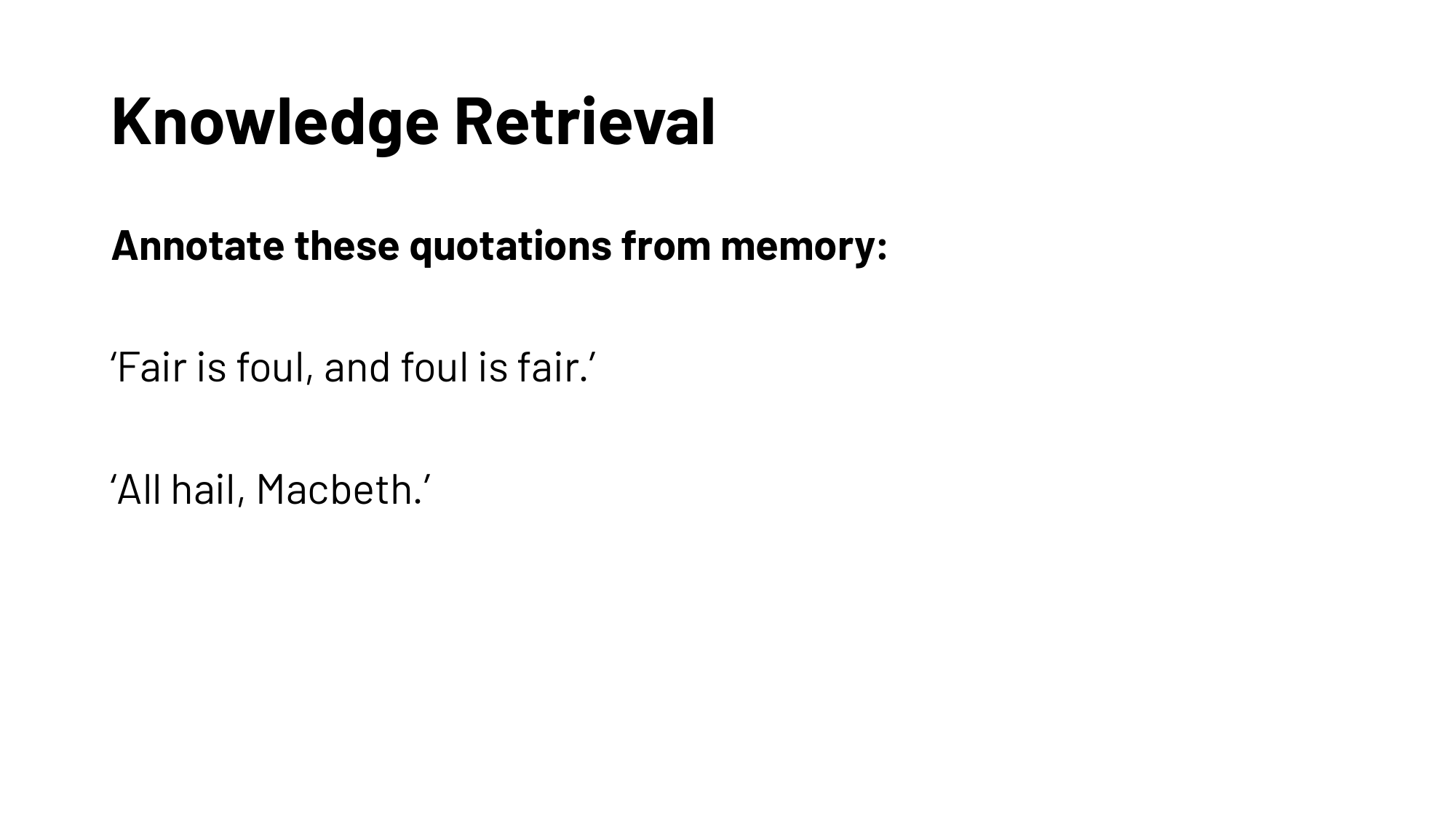

# Knowledge Retrieval
Annotate these quotations from memory:

‘Fair is foul, and foul is fair.’

‘All hail, Macbeth.’